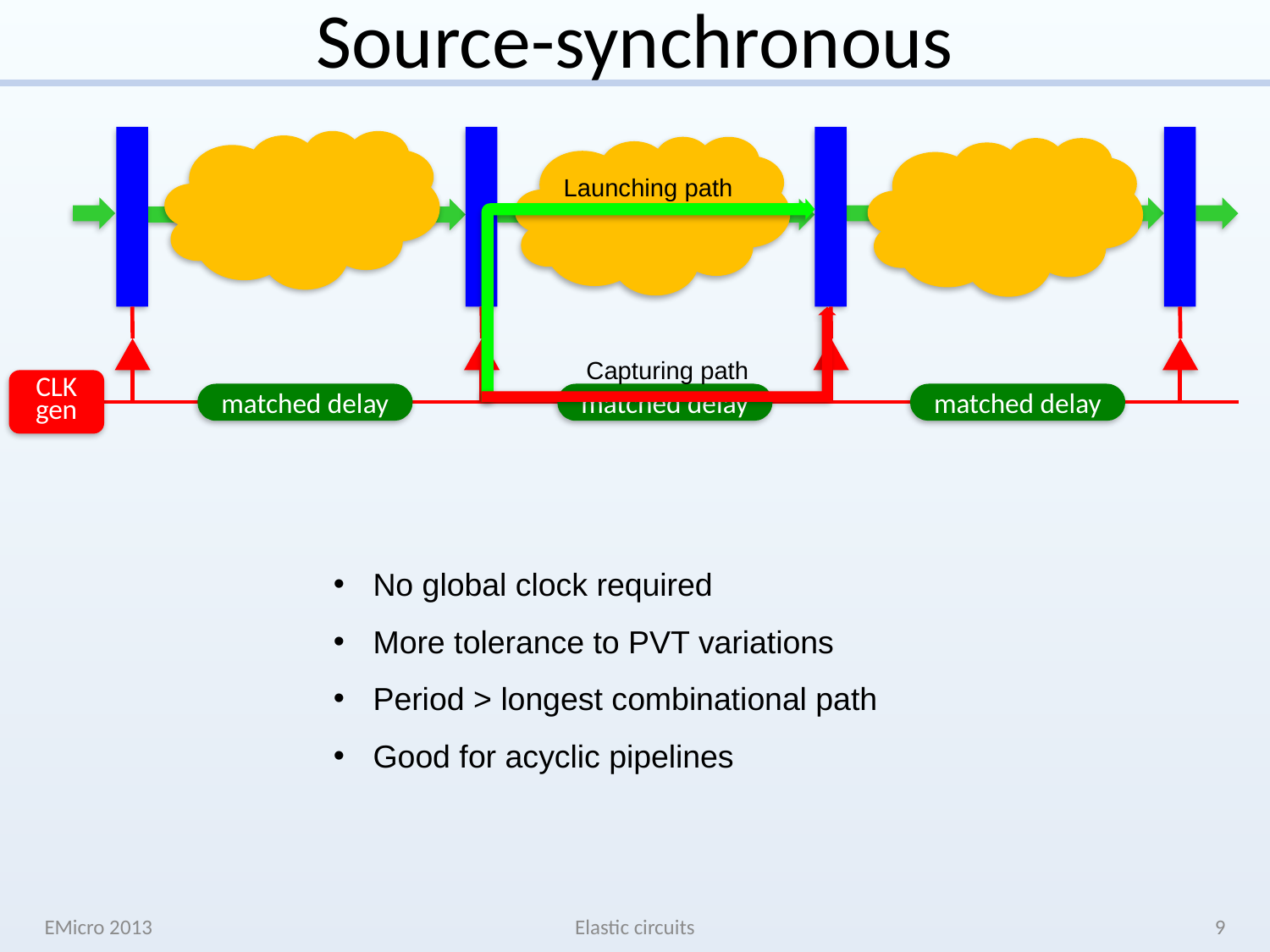

# Source-synchronous

Launching path

Capturing path
CLK
gen
matched delay
matched delay
matched delay
No global clock required
More tolerance to PVT variations
Period > longest combinational path
Good for acyclic pipelines
EMicro 2013
Elastic circuits
9